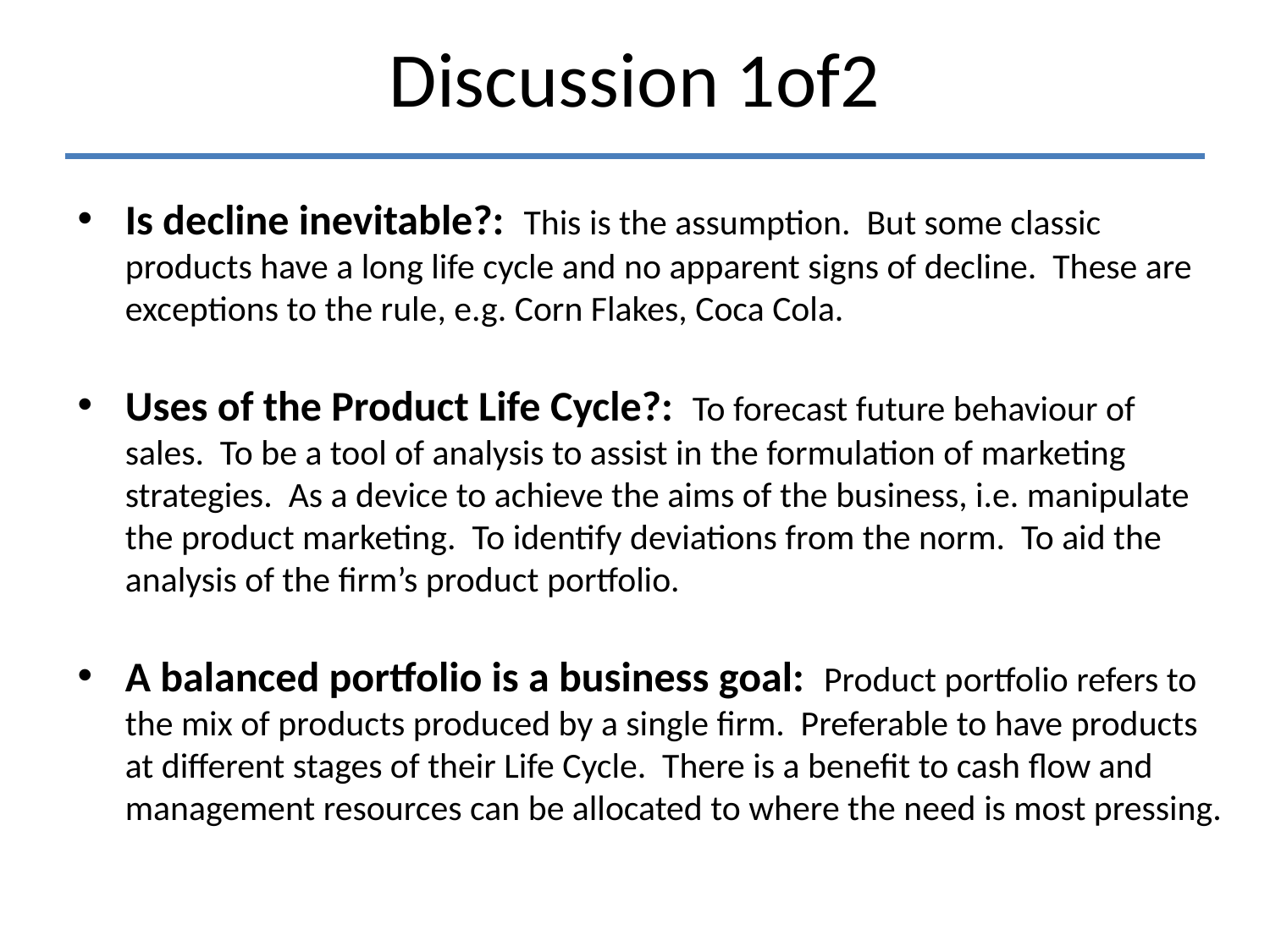

# Discussion 1of2
Is decline inevitable?:  This is the assumption.  But some classic products have a long life cycle and no apparent signs of decline.  These are exceptions to the rule, e.g. Corn Flakes, Coca Cola.
Uses of the Product Life Cycle?:  To forecast future behaviour of sales.  To be a tool of analysis to assist in the formulation of marketing strategies.  As a device to achieve the aims of the business, i.e. manipulate the product marketing.  To identify deviations from the norm.  To aid the analysis of the firm’s product portfolio.
A balanced portfolio is a business goal:  Product portfolio refers to the mix of products produced by a single firm.  Preferable to have products at different stages of their Life Cycle.  There is a benefit to cash flow and management resources can be allocated to where the need is most pressing.